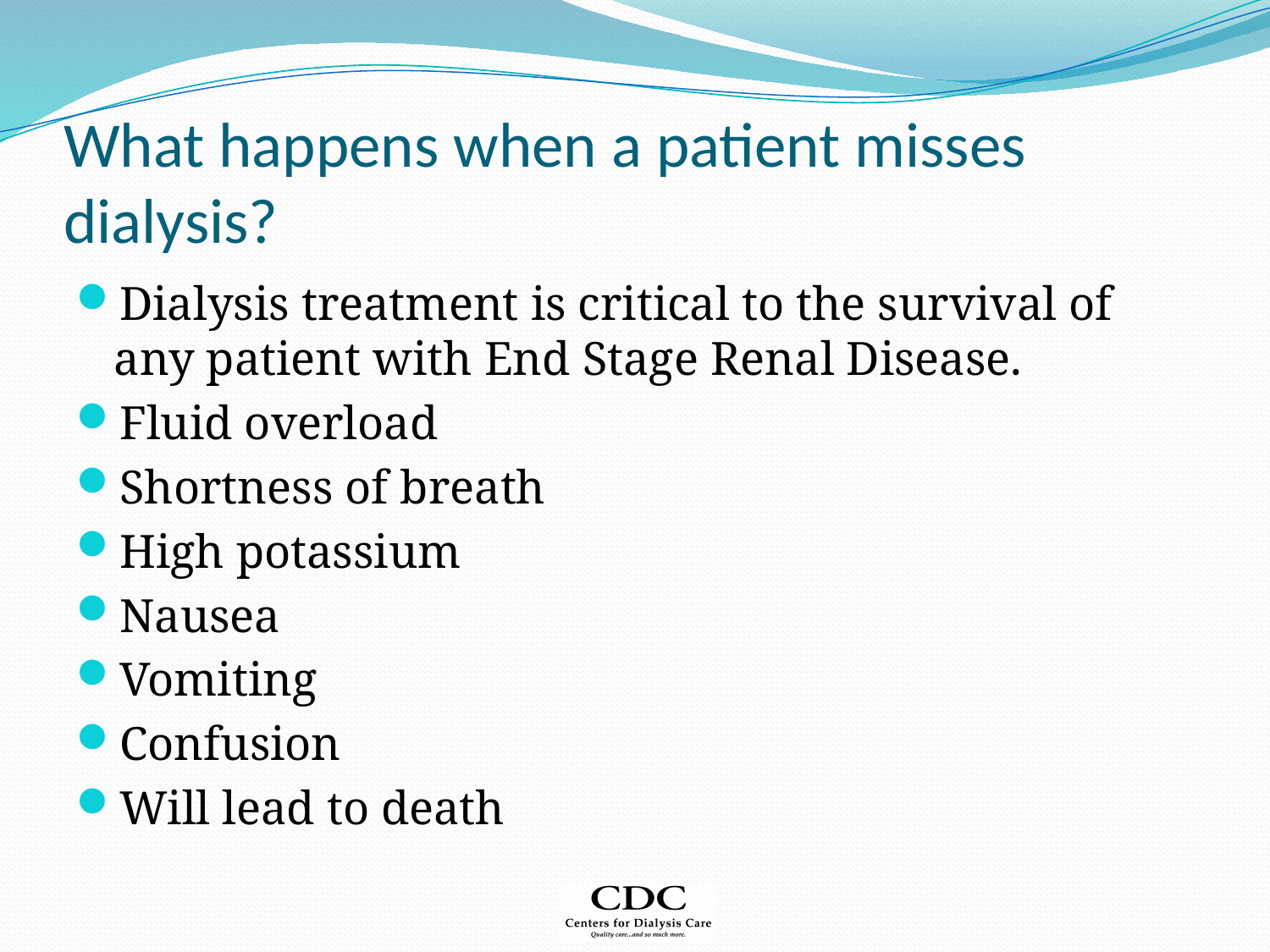

# What happens when a patient misses dialysis?
Dialysis treatment is critical to the survival of any patient with End Stage Renal Disease.
Fluid overload
Shortness of breath
High potassium
Nausea
Vomiting
Confusion
Will lead to death